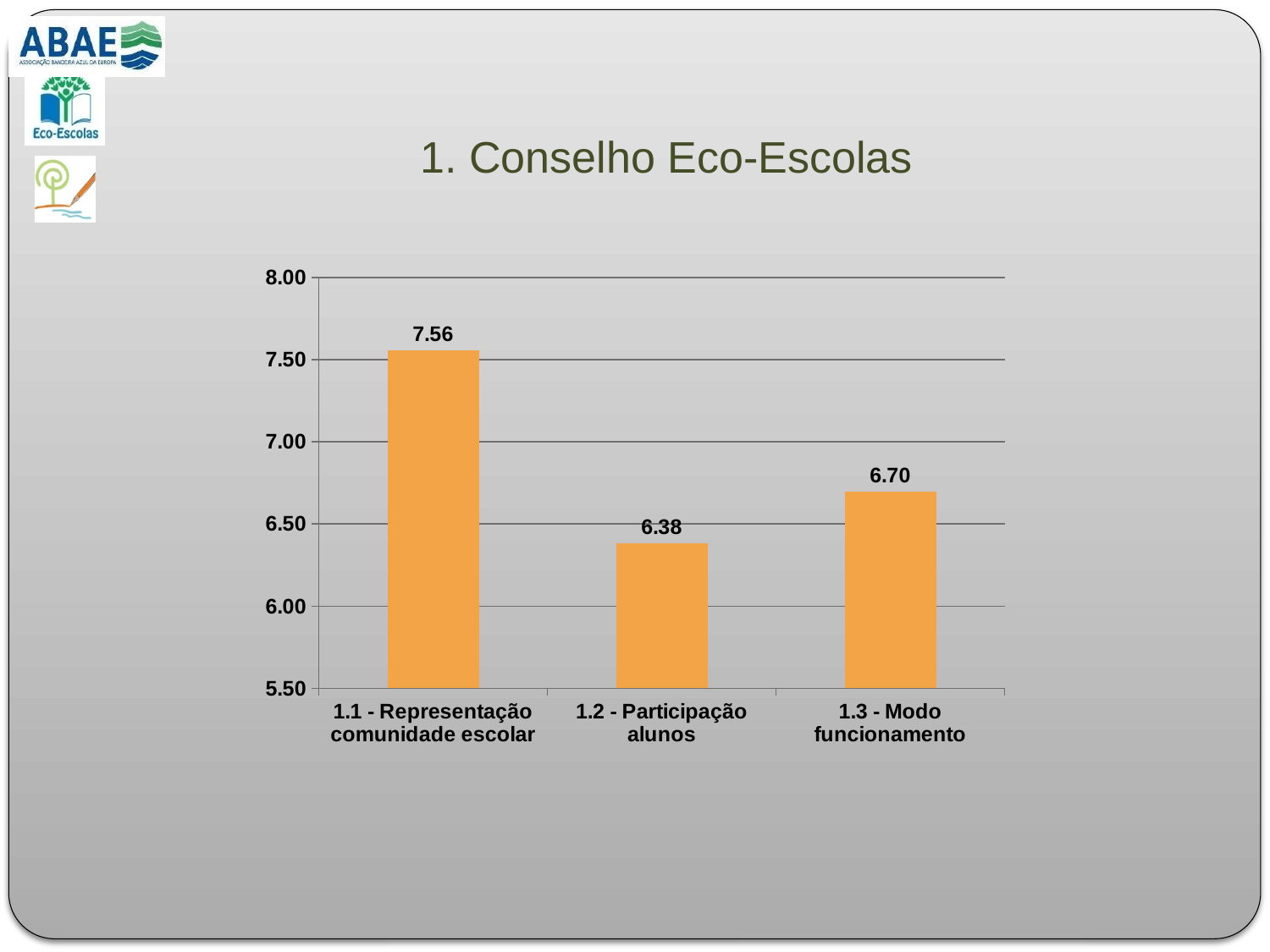

# 1. Conselho Eco-Escolas

### Chart

| Category |  |
|---|---|
| 1.1 - Representação comunidade escolar | 7.556053811659193 |
| 1.2 - Participação alunos | 6.384615384615385 |
| 1.3 - Modo funcionamento | 6.697777777777776 |